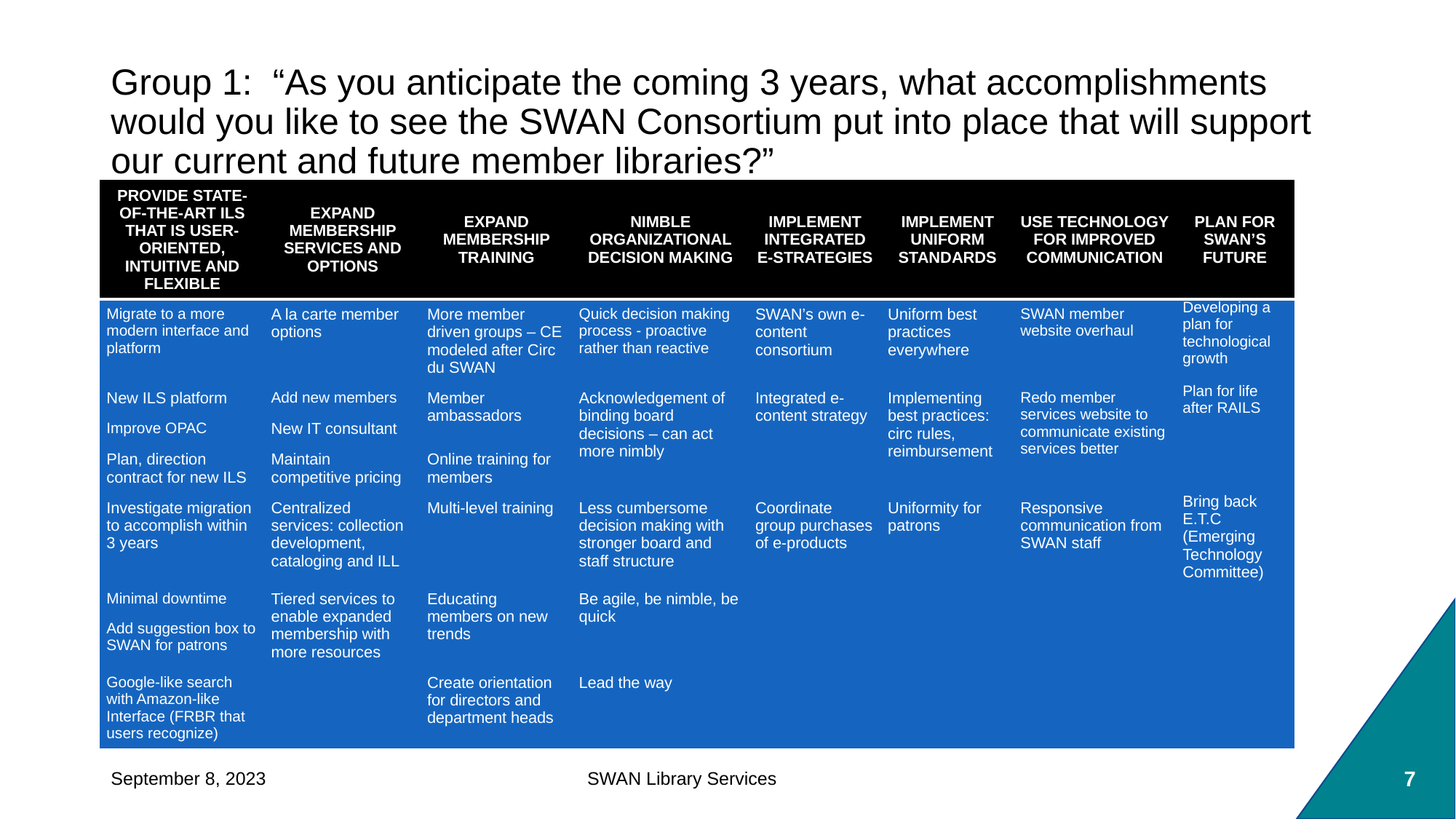

# Group 1:  “As you anticipate the coming 3 years, what accomplishments would you like to see the SWAN Consortium put into place that will support our current and future member libraries?”
| PROVIDE STATE-OF-THE-ART ILS THAT IS USER-ORIENTED, INTUITIVE AND FLEXIBLE | EXPAND MEMBERSHIP SERVICES AND OPTIONS | EXPAND MEMBERSHIP TRAINING | NIMBLE ORGANIZATIONAL DECISION MAKING | IMPLEMENT INTEGRATED E-STRATEGIES | IMPLEMENT UNIFORM STANDARDS | USE TECHNOLOGY FOR IMPROVED COMMUNICATION | PLAN FOR SWAN’S FUTURE |
| --- | --- | --- | --- | --- | --- | --- | --- |
| Migrate to a more modern interface and platform | A la carte member options | More member driven groups – CE modeled after Circ du SWAN | Quick decision making process - proactive rather than reactive | SWAN’s own e-content consortium | Uniform best practices everywhere | SWAN member website overhaul | Developing a plan for technological growth |
| New ILS platform | Add new members | Member ambassadors | Acknowledgement of binding board decisions – can act more nimbly | Integrated e-content strategy | Implementing best practices: circ rules, reimbursement | Redo member services website to communicate existing services better | Plan for life after RAILS |
| Improve OPAC | New IT consultant |  |  |  |  |  |  |
| Plan, direction contract for new ILS | Maintain competitive pricing | Online training for members |  |  |  |  |  |
| Investigate migration to accomplish within 3 years | Centralized services: collection development, cataloging and ILL | Multi-level training | Less cumbersome decision making with stronger board and staff structure | Coordinate group purchases of e-products | Uniformity for patrons | Responsive communication from SWAN staff | Bring back E.T.C (Emerging Technology Committee) |
| Minimal downtime | Tiered services to enable expanded membership with more resources | Educating members on new trends | Be agile, be nimble, be quick |  |  |  |  |
| Add suggestion box to SWAN for patrons |  |  |  |  |  |  |  |
| Google-like search with Amazon-like Interface (FRBR that users recognize) |  | Create orientation for directors and department heads | Lead the way |  |  |  |  |
September 8, 2023
7
SWAN Library Services